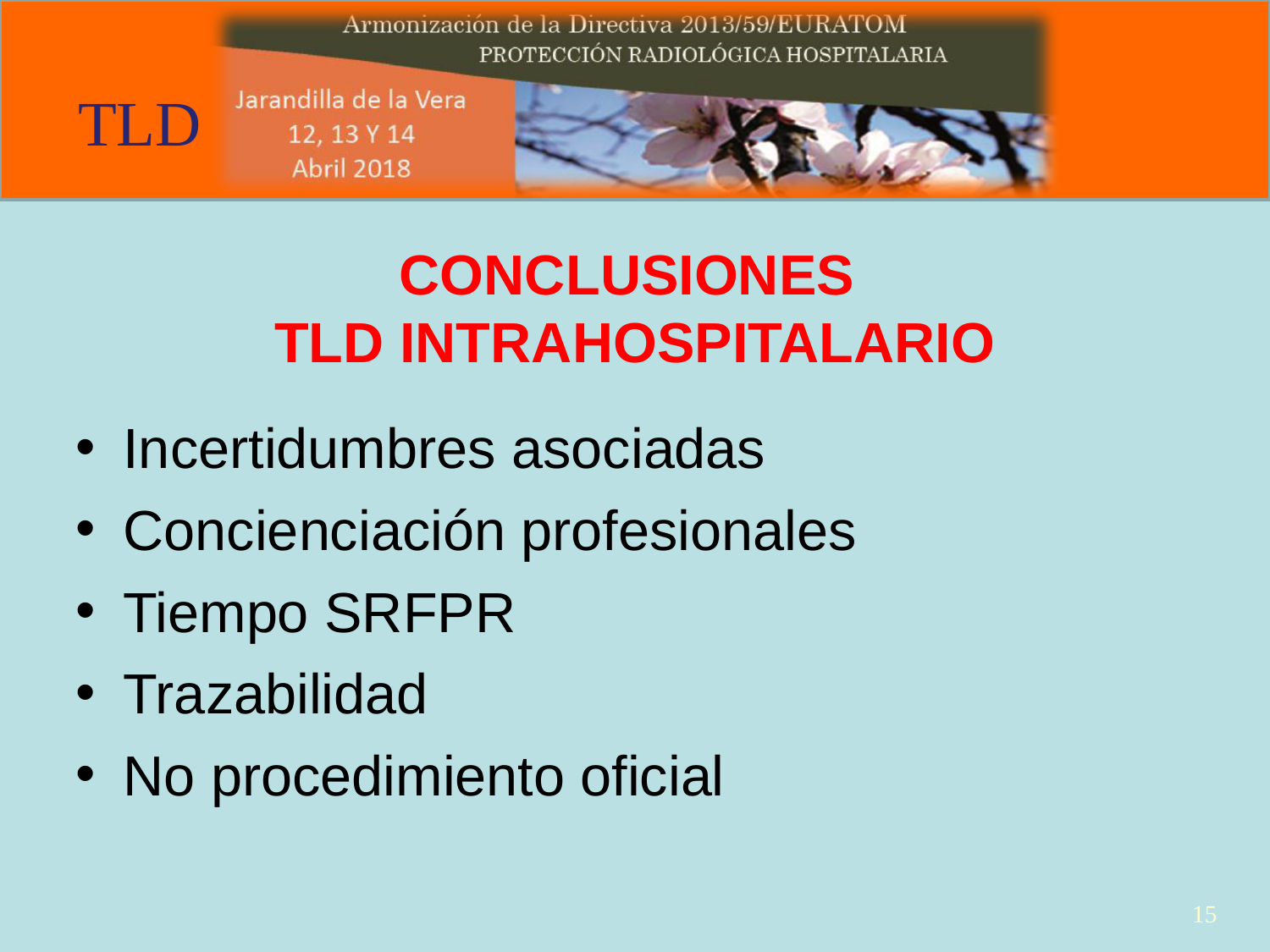

TLD
CONCLUSIONES
TLD INTRAHOSPITALARIO
Incertidumbres asociadas
Concienciación profesionales
Tiempo SRFPR
Trazabilidad
No procedimiento oficial